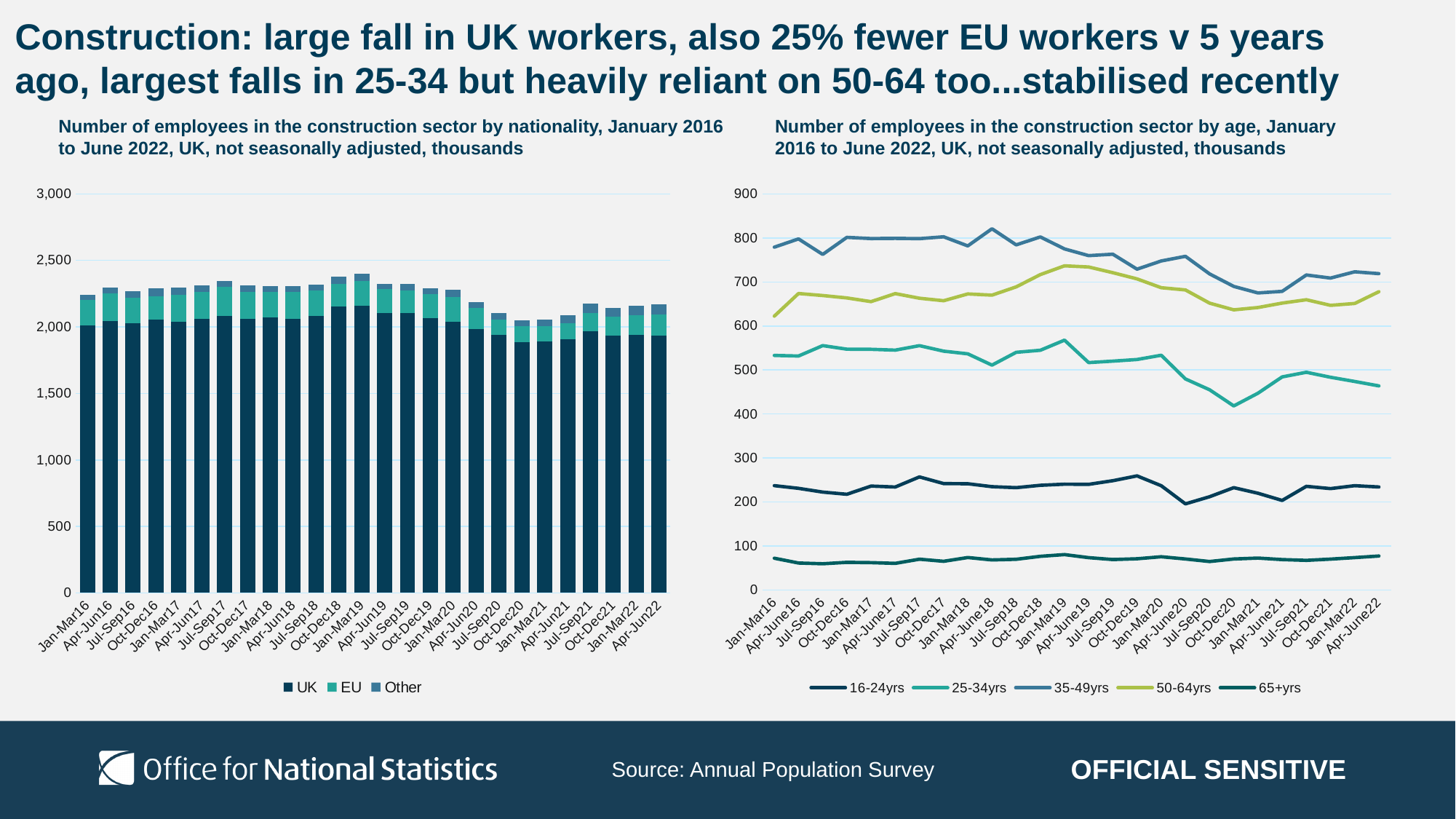

Construction: large fall in UK workers, also 25% fewer EU workers v 5 years ago, largest falls in 25-34 but heavily reliant on 50-64 too...stabilised recently
Number of employees in the construction sector by nationality, January 2016 to June 2022, UK, not seasonally adjusted, thousands
Number of employees in the construction sector by age, January 2016 to June 2022, UK, not seasonally adjusted, thousands

### Chart

| Category | UK | EU | Other |
|---|---|---|---|
| Jan-Mar16 | 2013665.0 | 190869.0 | 39423.0 |
| Apr-Jun16 | 2042302.0 | 208686.0 | 44607.0 |
| Jul-Sep16 | 2028055.0 | 189726.0 | 50709.0 |
| Oct-Dec16 | 2055530.0 | 177089.0 | 59331.0 |
| Jan-Mar17 | 2040123.0 | 200092.0 | 58032.0 |
| Apr-Jun17 | 2063161.0 | 198032.0 | 51268.0 |
| Jul-Sep17 | 2081384.0 | 217520.0 | 44966.0 |
| Oct-Dec17 | 2061715.0 | 204200.0 | 43971.0 |
| Jan-Mar18 | 2070666.0 | 193573.0 | 42537.0 |
| Apr-Jun18 | 2062211.0 | 198317.0 | 44690.0 |
| Jul-Sep18 | 2080934.0 | 191947.0 | 42813.0 |
| Oct-Dec18 | 2153789.0 | 171286.0 | 53312.0 |
| Jan-Mar19 | 2161770.0 | 182866.0 | 55826.0 |
| Apr-Jun19 | 2104702.0 | 178959.0 | 39765.0 |
| Jul-Sep19 | 2106135.0 | 169712.0 | 45256.0 |
| Oct-Dec19 | 2065133.0 | 179155.0 | 45034.0 |
| Jan-Mar20 | 2041095.0 | 181183.0 | 57629.0 |
| Apr-Jun20 | 1984755.0 | 155312.0 | 45204.0 |
| Jul-Sep20 | 1938024.0 | 118833.0 | 45175.0 |
| Oct-Dec20 | 1887225.0 | 116877.0 | 43865.0 |
| Jan-Mar21 | 1893461.0 | 110070.0 | 52085.0 |
| Apr-Jun21 | 1909632.0 | 115849.0 | 62134.0 |
| Jul-Sep21 | 1969973.0 | 132628.0 | 70702.0 |
| Oct-Dec21 | 1935615.0 | 140999.0 | 63354.0 |
| Jan-Mar22 | 1939127.0 | 147964.0 | 71822.0 |
| Apr-Jun22 | 1935537.0 | 158504.0 | 76037.0 |

### Chart

| Category | 16-24yrs | 25-34yrs | 35-49yrs | 50-64yrs | 65+yrs |
|---|---|---|---|---|---|
| Jan-Mar16 | 237161.0 | 533069.0 | 779037.0 | 622350.0 | 72340.0 |
| Apr-June16 | 230987.0 | 531774.0 | 797761.0 | 673714.0 | 61359.0 |
| Jul-Sep16 | 222566.0 | 555398.0 | 762507.0 | 669184.0 | 59730.0 |
| Oct-Dec16 | 217586.0 | 547256.0 | 801349.0 | 663657.0 | 62959.0 |
| Jan-Mar17 | 236243.0 | 546939.0 | 798530.0 | 655276.0 | 62231.0 |
| Apr-June17 | 234057.0 | 545175.0 | 799104.0 | 673567.0 | 60558.0 |
| Jul-Sep17 | 257011.0 | 555323.0 | 798376.0 | 663043.0 | 70117.0 |
| Oct-Dec17 | 241899.0 | 542773.0 | 802621.0 | 657345.0 | 65248.0 |
| Jan-Mar18 | 241458.0 | 536750.0 | 781893.0 | 672781.0 | 73894.0 |
| Apr-June18 | 234862.0 | 511019.0 | 820871.0 | 670074.0 | 68392.0 |
| Jul-Sep18 | 232641.0 | 540189.0 | 784250.0 | 688779.0 | 69835.0 |
| Oct-Dec18 | 237930.0 | 544802.0 | 802239.0 | 716766.0 | 76650.0 |
| Jan-Mar19 | 240505.0 | 567747.0 | 775047.0 | 736684.0 | 80479.0 |
| Apr-June19 | 240137.0 | 516791.0 | 759771.0 | 734053.0 | 73581.0 |
| Jul-Sep19 | 248438.0 | 520079.0 | 763009.0 | 720978.0 | 69343.0 |
| Oct-Dec19 | 259389.0 | 523846.0 | 728992.0 | 706939.0 | 71058.0 |
| Jan-Mar20 | 236957.0 | 533499.0 | 747677.0 | 686906.0 | 75687.0 |
| Apr-June20 | 195765.0 | 479678.0 | 758216.0 | 681871.0 | 70607.0 |
| Jul-Sep20 | 212023.0 | 455043.0 | 718325.0 | 651851.0 | 64790.0 |
| Oct-Dec20 | 232602.0 | 418328.0 | 689850.0 | 636664.0 | 70523.0 |
| Jan-Mar21 | 219888.0 | 447263.0 | 675067.0 | 641878.0 | 72616.0 |
| Apr-June21 | 203610.0 | 484267.0 | 678598.0 | 651990.0 | 69150.0 |
| Jul-Sep21 | 235649.0 | 494842.0 | 715818.0 | 659558.0 | 67436.0 |
| Oct-Dec21 | 230420.0 | 483542.0 | 708832.0 | 646924.0 | 70250.0 |
| Jan-Mar22 | 237097.0 | 473971.0 | 723067.0 | 651130.0 | 73648.0 |
| Apr-June22 | 234173.0 | 463912.0 | 718854.0 | 677892.0 | 77304.0 |
OFFICIAL SENSITIVE
Source: Annual Population Survey